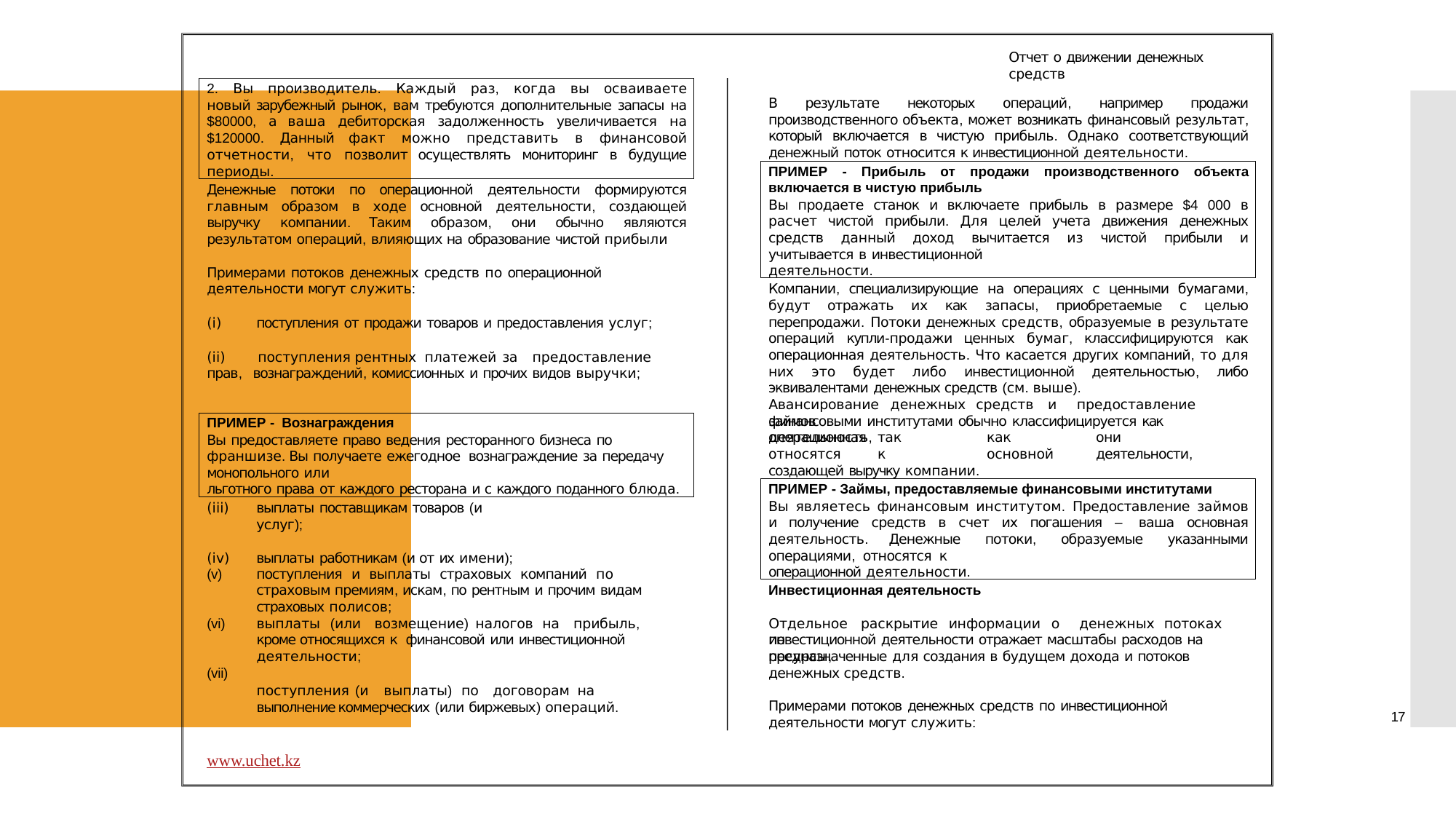

Отчет о движении денежных средств
В результате некоторых операций, например продажи производственного объекта, может возникать финансовый результат, который включается в чистую прибыль. Однако соответствующий денежный поток относится к инвестиционной деятельности.

2. Вы производитель. Каждый раз, когда вы осваиваете новый зарубежный рынок, вам требуются дополнительные запасы на $80000, а ваша дебиторская задолженность увеличивается на $120000. Данный факт можно представить в финансовой отчетности, что позволит осуществлять мониторинг в будущие периоды.
ПРИМЕР  -  Прибыль  от  продажи  производственного  объекта включается в чистую прибыль
Вы продаете станок и включаете прибыль в размере $4 000 в расчет чистой прибыли. Для целей учета движения денежных средств данный доход вычитается из чистой прибыли и учитывается в инвестиционной
деятельности.
Денежные потоки по операционной деятельности формируются главным образом в ходе основной деятельности, создающей выручку компании. Таким образом, они обычно являются результатом операций, влияющих на образование чистой прибыли
Примерами потоков денежных средств по операционной деятельности могут служить:

поступления от продажи товаров и предоставления услуг;

	поступления	рентных	платежей	за	предоставление	прав, вознаграждений, комиссионных и прочих видов выручки;
Компании, специализирующие на операциях с ценными бумагами, будут отражать их как запасы, приобретаемые с целью перепродажи. Потоки денежных средств, образуемые в результате операций купли-продажи ценных бумаг, классифицируются как операционная деятельность. Что касается других компаний, то для них это будет либо инвестиционной деятельностью, либо эквивалентами денежных средств (см. выше).
Авансирование	денежных	средств	и	предоставление	займов
финансовыми институтами обычно классифицируется как операционная
ПРИМЕР - Вознаграждения
Вы предоставляете право ведения ресторанного бизнеса по франшизе. Вы получаете ежегодное вознаграждение за передачу монопольного или
льготного права от каждого ресторана и с каждого поданного блюда.
деятельность,	так	как	они	относятся	к	основной	деятельности, создающей выручку компании.
ПРИМЕР - Займы, предоставляемые финансовыми институтами
Вы являетесь финансовым институтом. Предоставление займов и получение средств в счет их погашения – ваша основная деятельность. Денежные потоки, образуемые указанными операциями, относятся к
операционной деятельности.
выплаты поставщикам товаров (и услуг);

выплаты работникам (и от их имени);
(v)
поступления и выплаты страховых компаний по страховым премиям, искам, по рентным и прочим видам страховых полисов;
Инвестиционная деятельность
(vi)
выплаты	(или	возмещение)	налогов	на	прибыль,	кроме относящихся к финансовой или инвестиционной деятельности;

поступления	(и	выплаты)	по	договорам	на	выполнение коммерческих (или биржевых) операций.
Отдельное	раскрытие	информации	о	денежных	потоках	по
инвестиционной деятельности отражает масштабы расходов на ресурсы,
предназначенные для создания в будущем дохода и потоков денежных средств.
(vii)
Примерами потоков денежных средств по инвестиционной деятельности могут служить:
17
www.uchet.kz